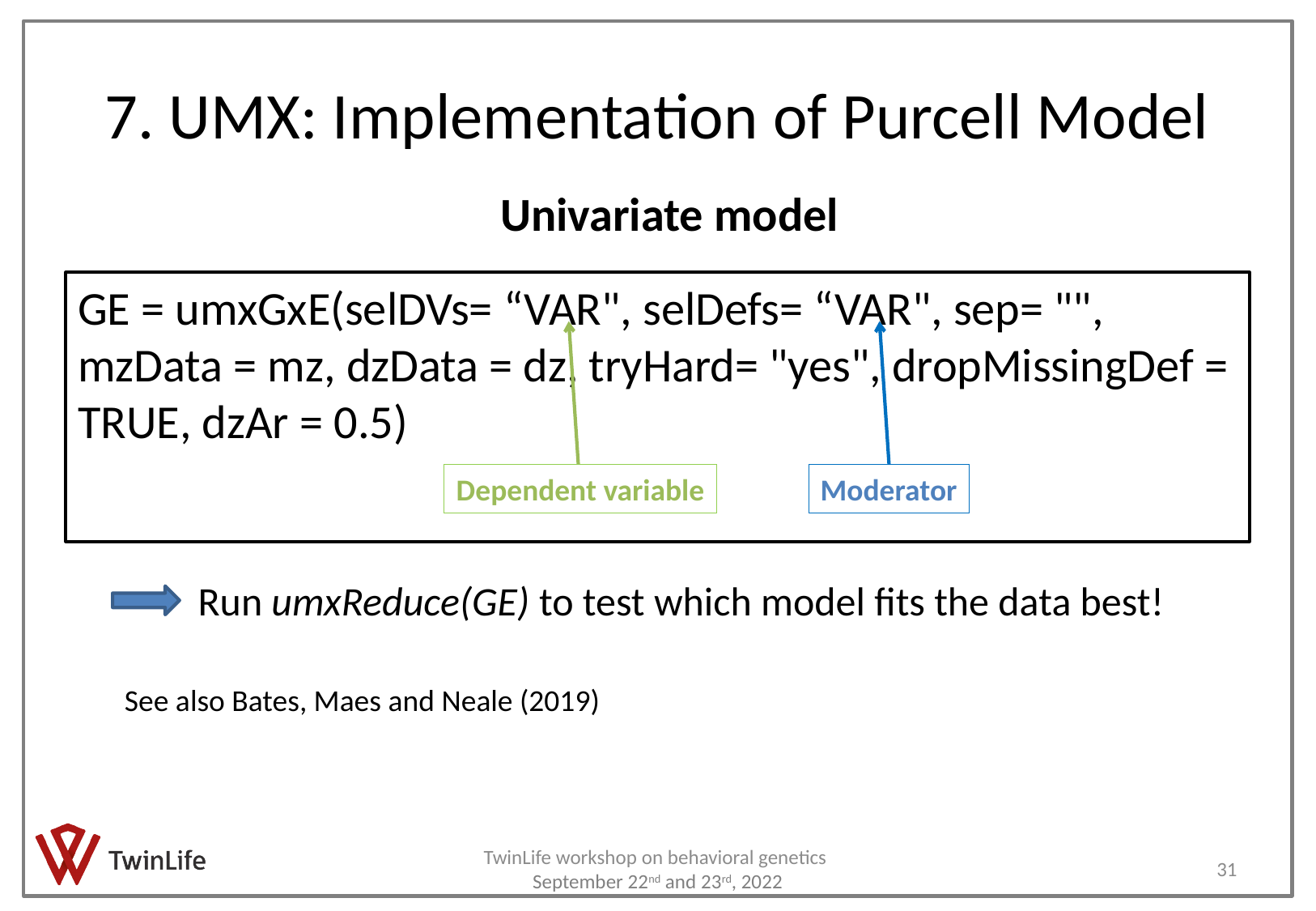

# 7. UMX: Implementation of Purcell Model
Univariate model
GE = umxGxE(selDVs= “VAR", selDefs= “VAR", sep= "", mzData = mz, dzData = dz, tryHard= "yes", dropMissingDef = TRUE, dzAr = 0.5)

Dependent variable
Moderator
Run umxReduce(GE) to test which model fits the data best!

See also Bates, Maes and Neale (2019)
TwinLife workshop on behavioral genetics
September 22nd and 23rd, 2022
31